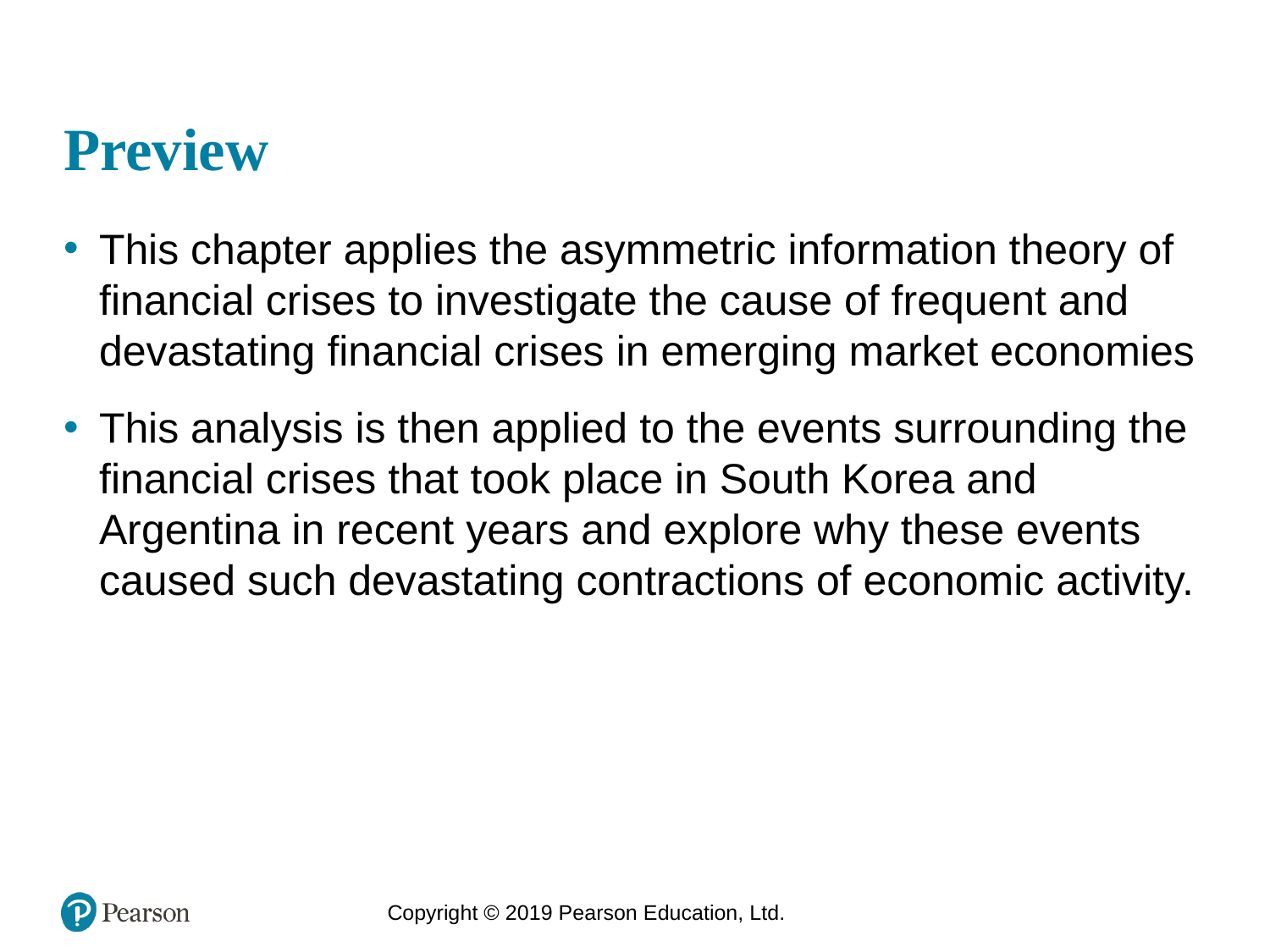

# Preview
This chapter applies the asymmetric information theory of financial crises to investigate the cause of frequent and devastating financial crises in emerging market economies
This analysis is then applied to the events surrounding the financial crises that took place in South Korea and Argentina in recent years and explore why these events caused such devastating contractions of economic activity.